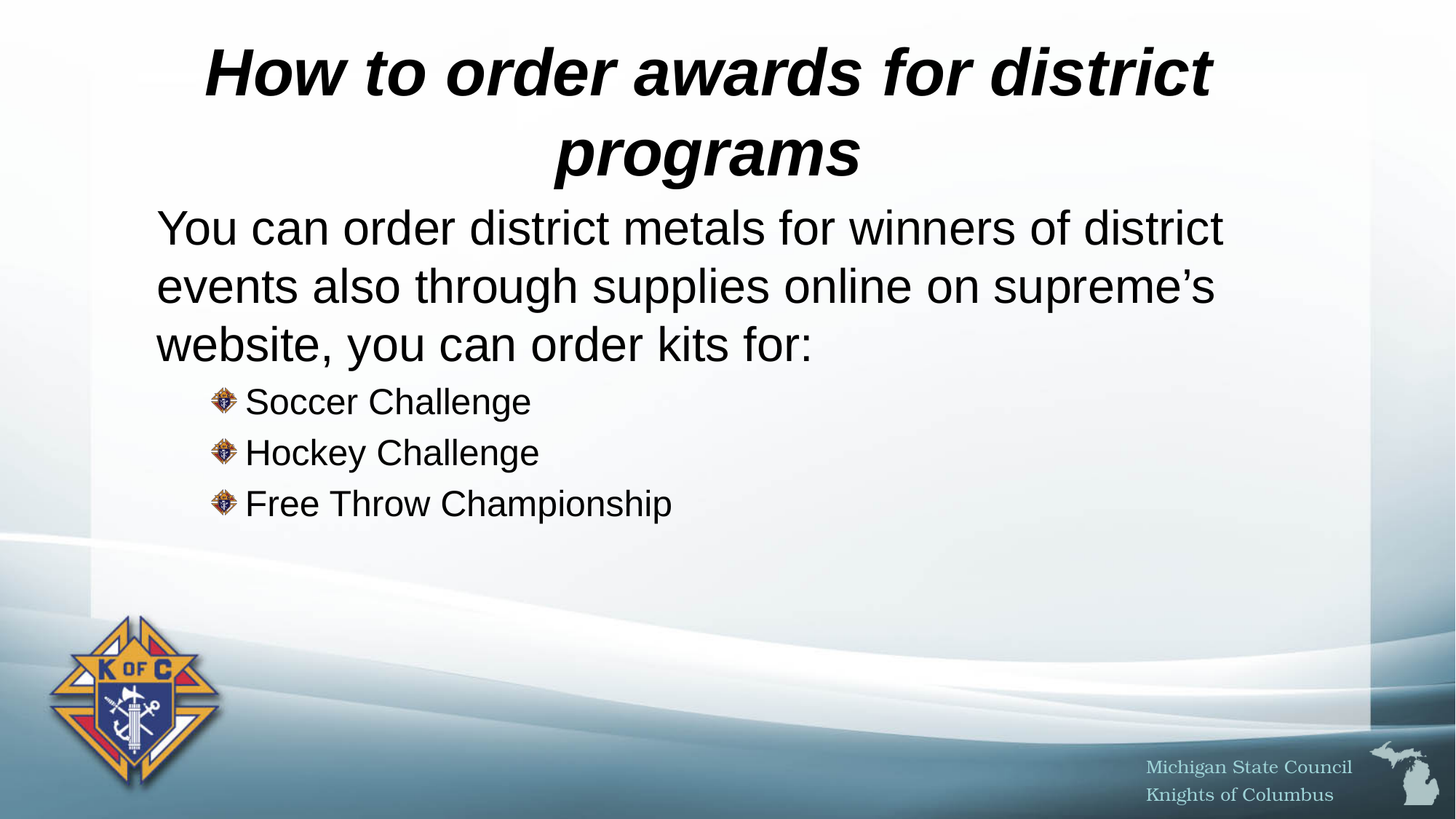

# How to order awards for district programs
You can order district metals for winners of district events also through supplies online on supreme’s website, you can order kits for:
Soccer Challenge
Hockey Challenge
Free Throw Championship